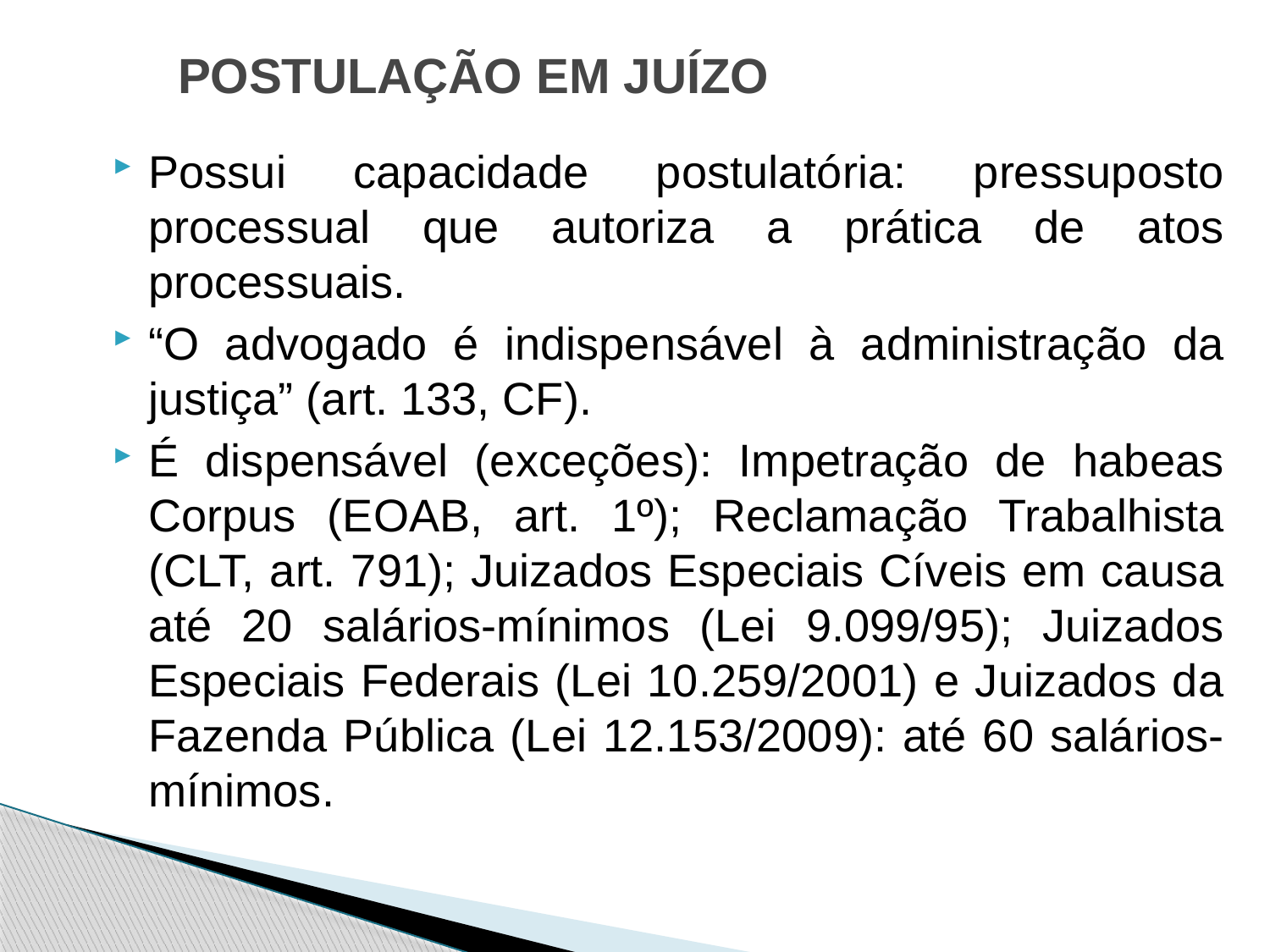

# POSTULAÇÃO EM JUÍZO
Possui capacidade postulatória: pressuposto processual que autoriza a prática de atos processuais.
“O advogado é indispensável à administração da justiça” (art. 133, CF).
É dispensável (exceções): Impetração de habeas Corpus (EOAB, art. 1º); Reclamação Trabalhista (CLT, art. 791); Juizados Especiais Cíveis em causa até 20 salários-mínimos (Lei 9.099/95); Juizados Especiais Federais (Lei 10.259/2001) e Juizados da Fazenda Pública (Lei 12.153/2009): até 60 salários-mínimos.